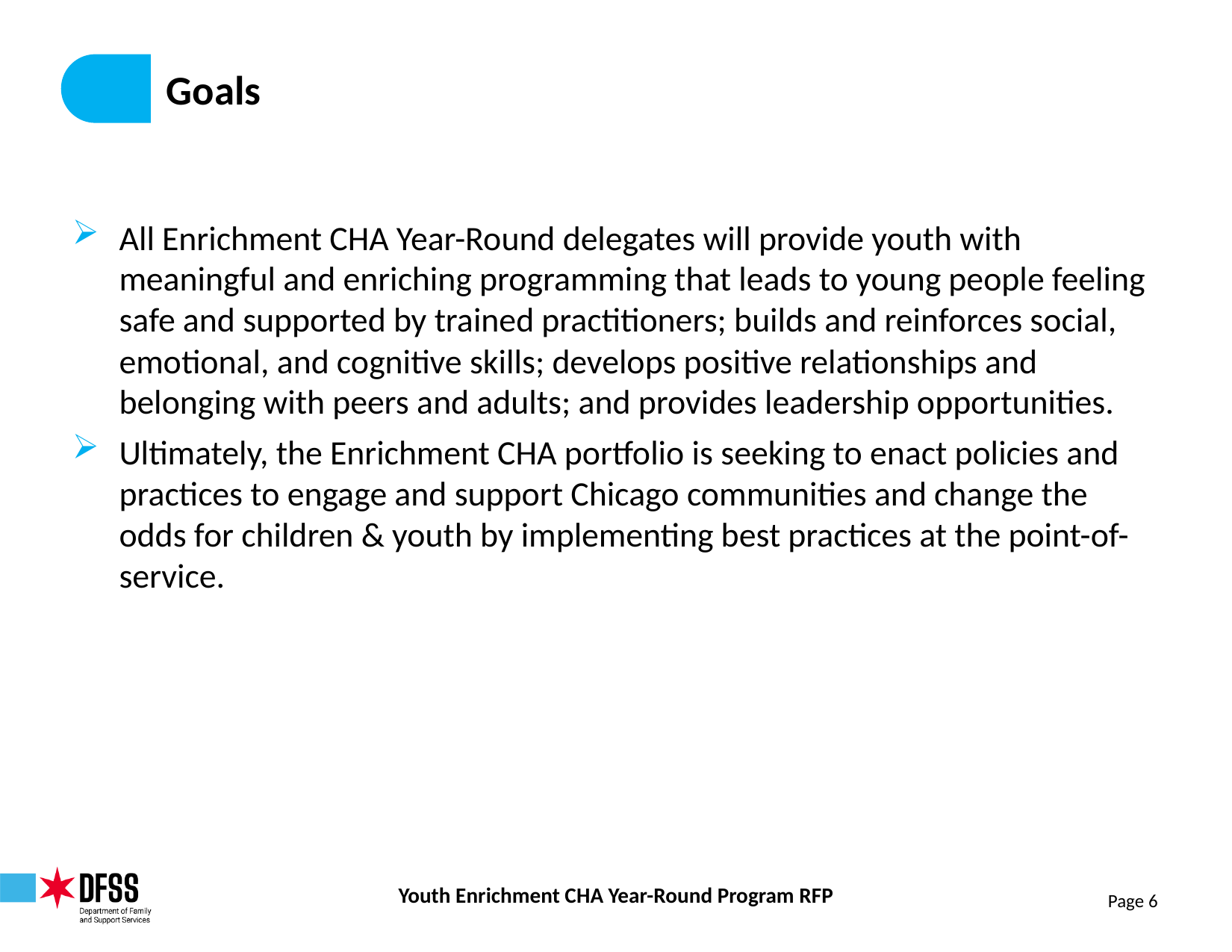

# Goals

All Enrichment CHA Year-Round delegates will provide youth with meaningful and enriching programming that leads to young people feeling safe and supported by trained practitioners; builds and reinforces social, emotional, and cognitive skills; develops positive relationships and belonging with peers and adults; and provides leadership opportunities.
Ultimately, the Enrichment CHA portfolio is seeking to enact policies and practices to engage and support Chicago communities and change the odds for children & youth by implementing best practices at the point-of-service.
Youth Enrichment CHA Year-Round Program RFP
Page 6